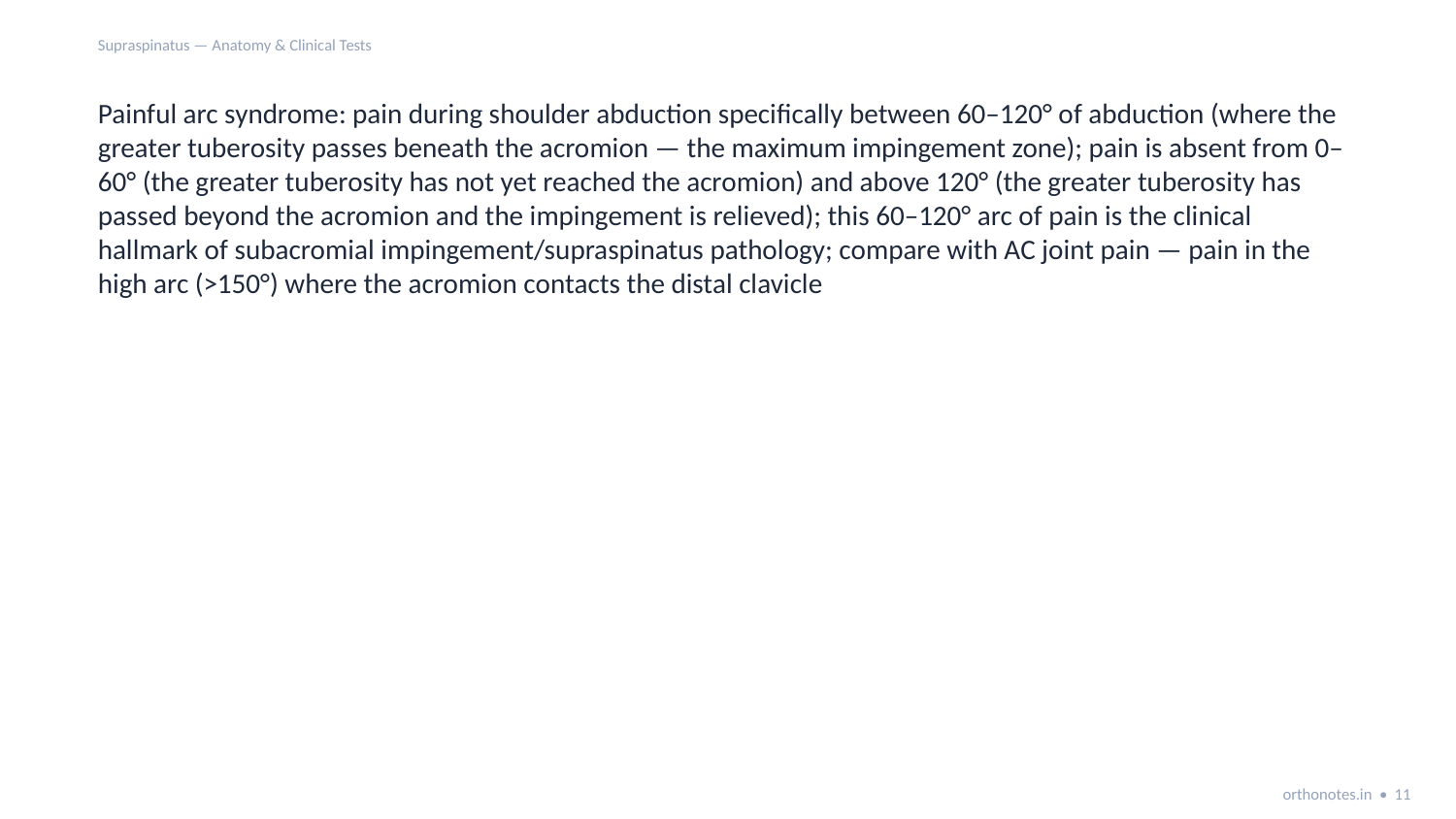

Supraspinatus — Anatomy & Clinical Tests
Painful arc syndrome: pain during shoulder abduction specifically between 60–120° of abduction (where the greater tuberosity passes beneath the acromion — the maximum impingement zone); pain is absent from 0–60° (the greater tuberosity has not yet reached the acromion) and above 120° (the greater tuberosity has passed beyond the acromion and the impingement is relieved); this 60–120° arc of pain is the clinical hallmark of subacromial impingement/supraspinatus pathology; compare with AC joint pain — pain in the high arc (>150°) where the acromion contacts the distal clavicle
orthonotes.in  •  11